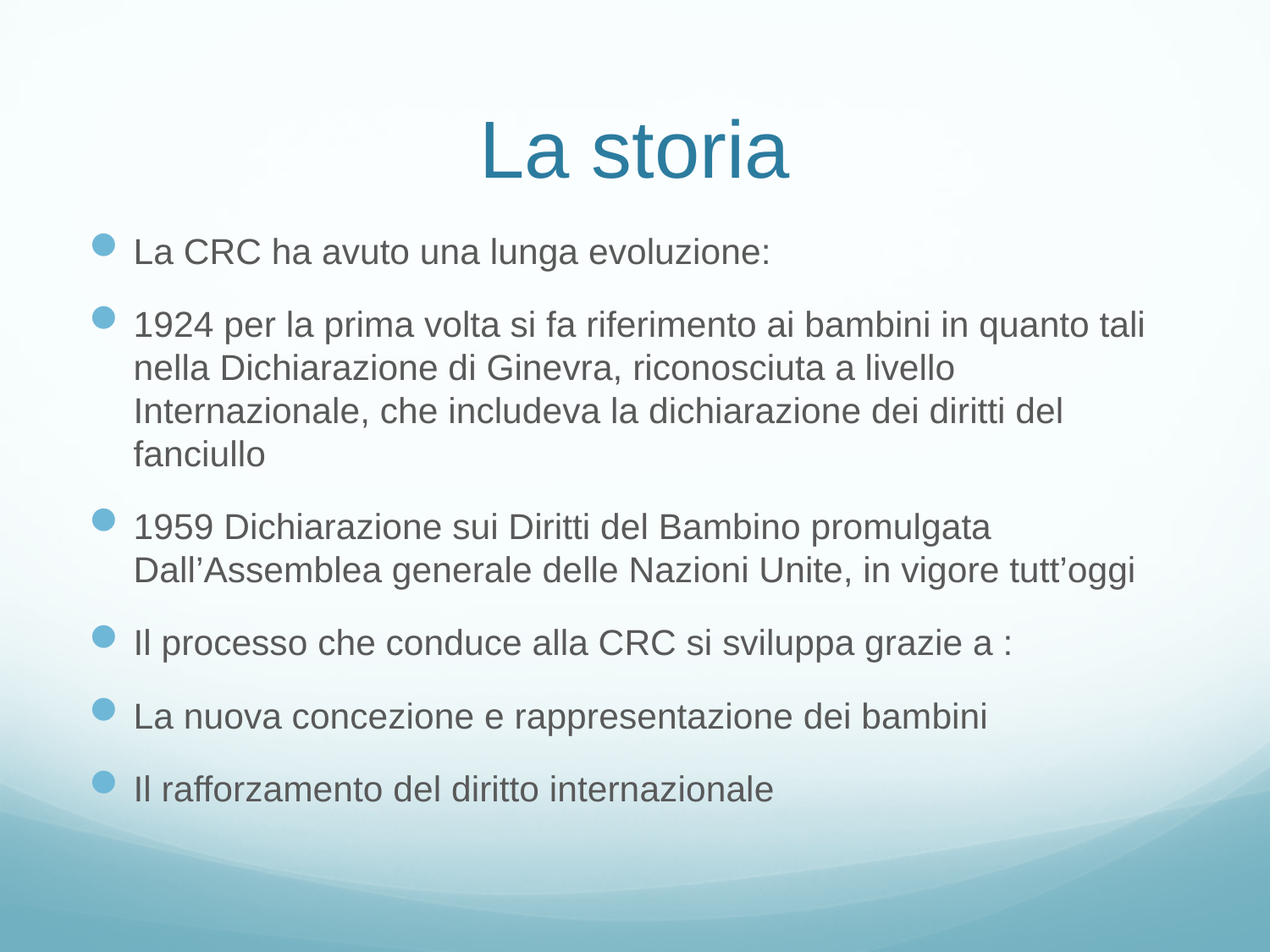

# La storia
La CRC ha avuto una lunga evoluzione:
1924 per la prima volta si fa riferimento ai bambini in quanto tali nella Dichiarazione di Ginevra, riconosciuta a livello Internazionale, che includeva la dichiarazione dei diritti del fanciullo
1959 Dichiarazione sui Diritti del Bambino promulgata Dall’Assemblea generale delle Nazioni Unite, in vigore tutt’oggi
Il processo che conduce alla CRC si sviluppa grazie a :
La nuova concezione e rappresentazione dei bambini
Il rafforzamento del diritto internazionale